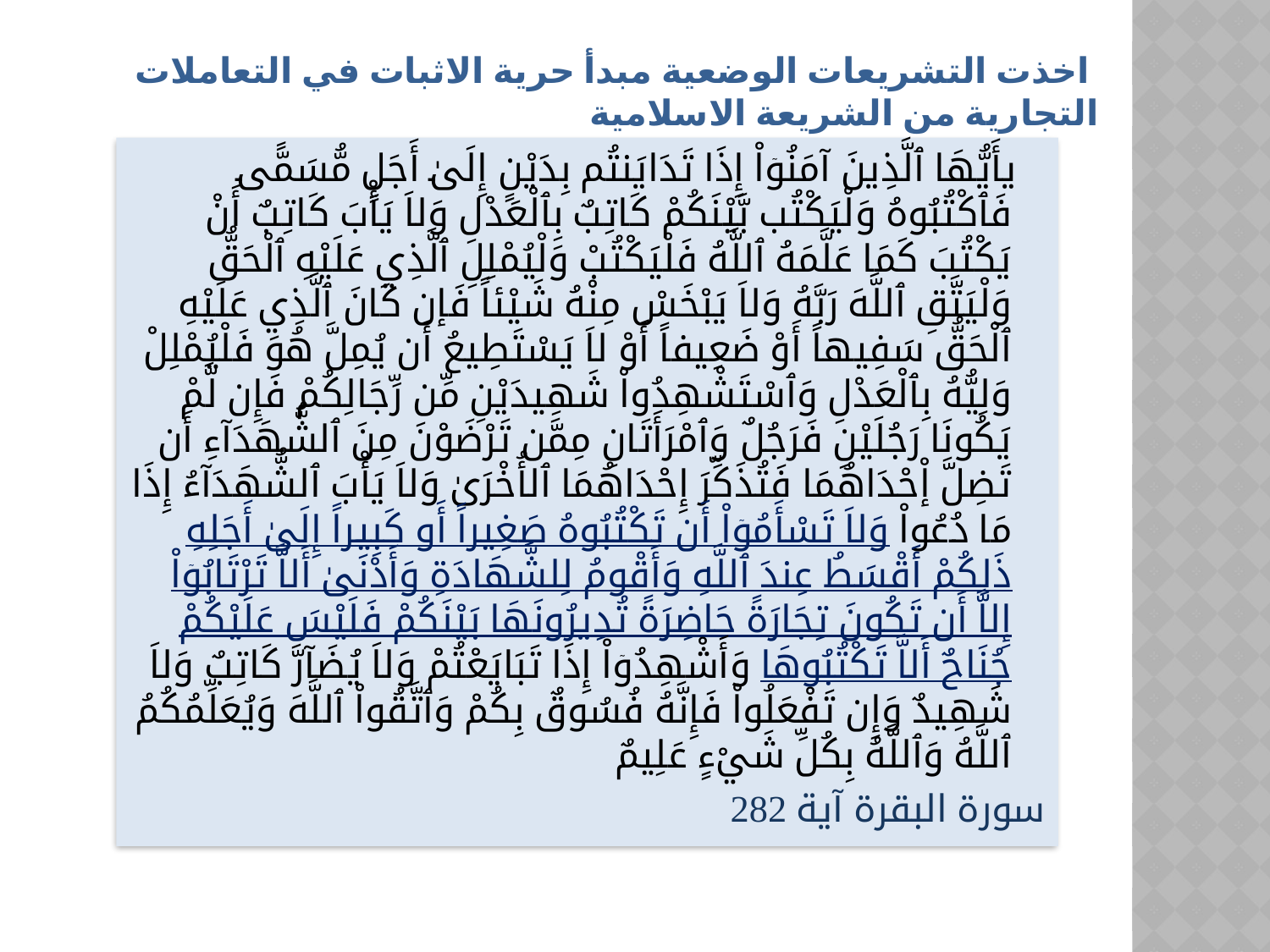

اخذت التشريعات الوضعية مبدأ حرية الاثبات في التعاملات التجارية من الشريعة الاسلامية
   يأَيُّهَا ٱلَّذِينَ آمَنُوۤاْ إِذَا تَدَايَنتُم بِدَيْنٍ إِلَىٰ أَجَلٍ مُّسَمًّى فَٱكْتُبُوهُ وَلْيَكْتُب بَّيْنَكُمْ كَاتِبٌ بِٱلْعَدْلِ وَلاَ يَأْبَ كَاتِبٌ أَنْ يَكْتُبَ كَمَا عَلَّمَهُ ٱللَّهُ فَلْيَكْتُبْ وَلْيُمْلِلِ ٱلَّذِي عَلَيْهِ ٱلْحَقُّ وَلْيَتَّقِ ٱللَّهَ رَبَّهُ وَلاَ يَبْخَسْ مِنْهُ شَيْئاً فَإن كَانَ ٱلَّذِي عَلَيْهِ ٱلْحَقُّ سَفِيهاً أَوْ ضَعِيفاً أَوْ لاَ يَسْتَطِيعُ أَن يُمِلَّ هُوَ فَلْيُمْلِلْ وَلِيُّهُ بِٱلْعَدْلِ وَٱسْتَشْهِدُواْ شَهِيدَيْنِ مِّن رِّجَالِكُمْ فَإِن لَّمْ يَكُونَا رَجُلَيْنِ فَرَجُلٌ وَٱمْرَأَتَانِ مِمَّن تَرْضَوْنَ مِنَ ٱلشُّهَدَآءِ أَن تَضِلَّ إْحْدَاهُمَا فَتُذَكِّرَ إِحْدَاهُمَا ٱلأُخْرَىٰ وَلاَ يَأْبَ ٱلشُّهَدَآءُ إِذَا مَا دُعُواْ وَلاَ تَسْأَمُوۤاْ أَن تَكْتُبُوهُ صَغِيراً أَو كَبِيراً إِلَىٰ أَجَلِهِ ذَلِكُمْ أَقْسَطُ عِندَ ٱللَّهِ وَأَقْومُ لِلشَّهَادَةِ وَأَدْنَىٰ أَلاَّ تَرْتَابُوۤاْ إِلاَّ أَن تَكُونَ تِجَارَةً حَاضِرَةً تُدِيرُونَهَا بَيْنَكُمْ فَلَيْسَ عَلَيْكُمْ جُنَاحٌ أَلاَّ تَكْتُبُوهَا وَأَشْهِدُوۤاْ إِذَا تَبَايَعْتُمْ وَلاَ يُضَآرَّ كَاتِبٌ وَلاَ شَهِيدٌ وَإِن تَفْعَلُواْ فَإِنَّهُ فُسُوقٌ بِكُمْ وَٱتَّقُواْ ٱللَّهَ وَيُعَلِّمُكُمُ ٱللَّهُ وَٱللَّهُ بِكُلِّ شَيْءٍ عَلِيمٌ
سورة البقرة آية 282